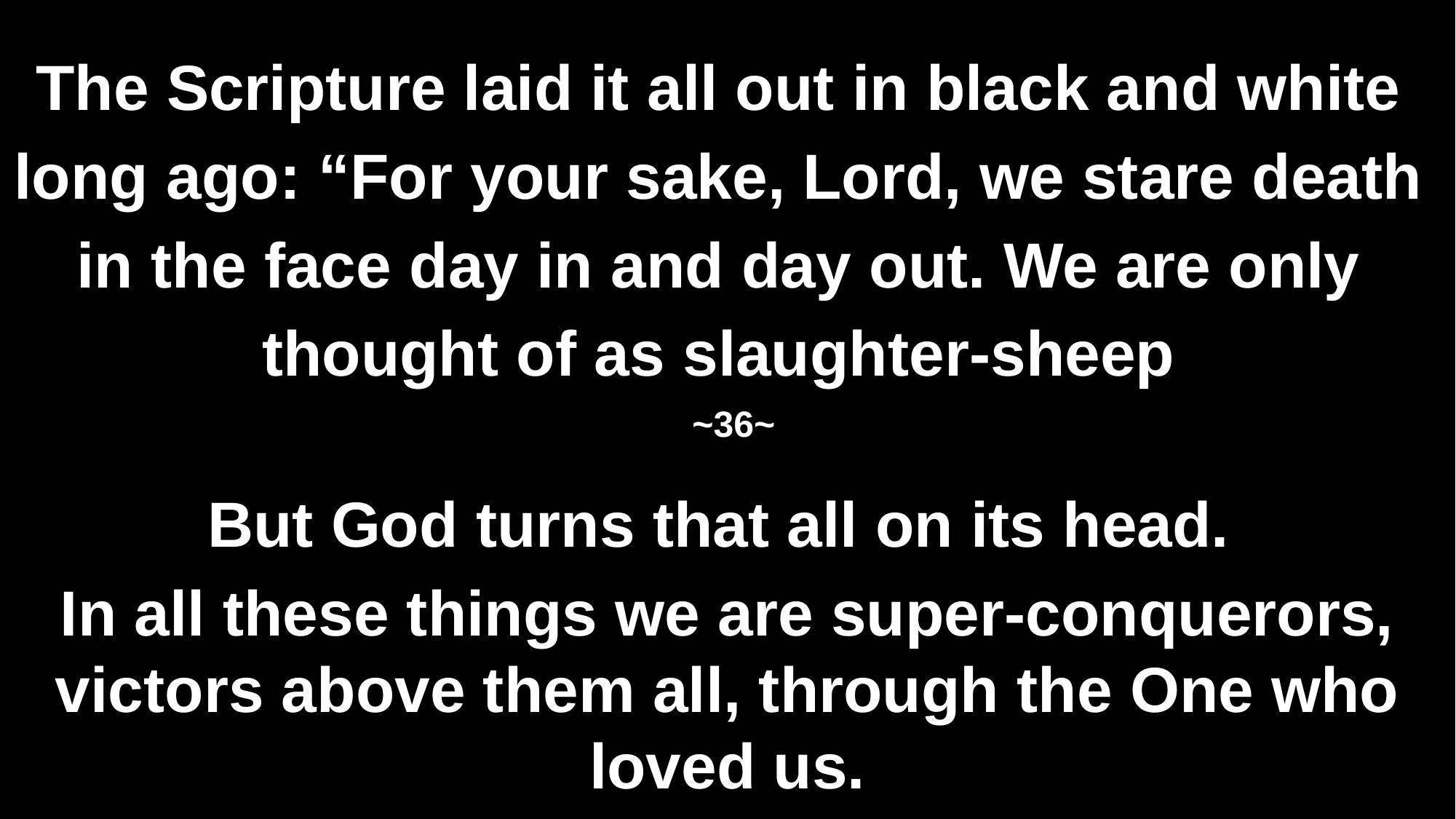

The Scripture laid it all out in black and white
long ago: “For your sake, Lord, we stare death
in the face day in and day out. We are only
thought of as slaughter-sheep.
!~36~
But God turns that all on its head.
In all these things we are super-conquerors, victors above them all, through the One who loved us.
~37~